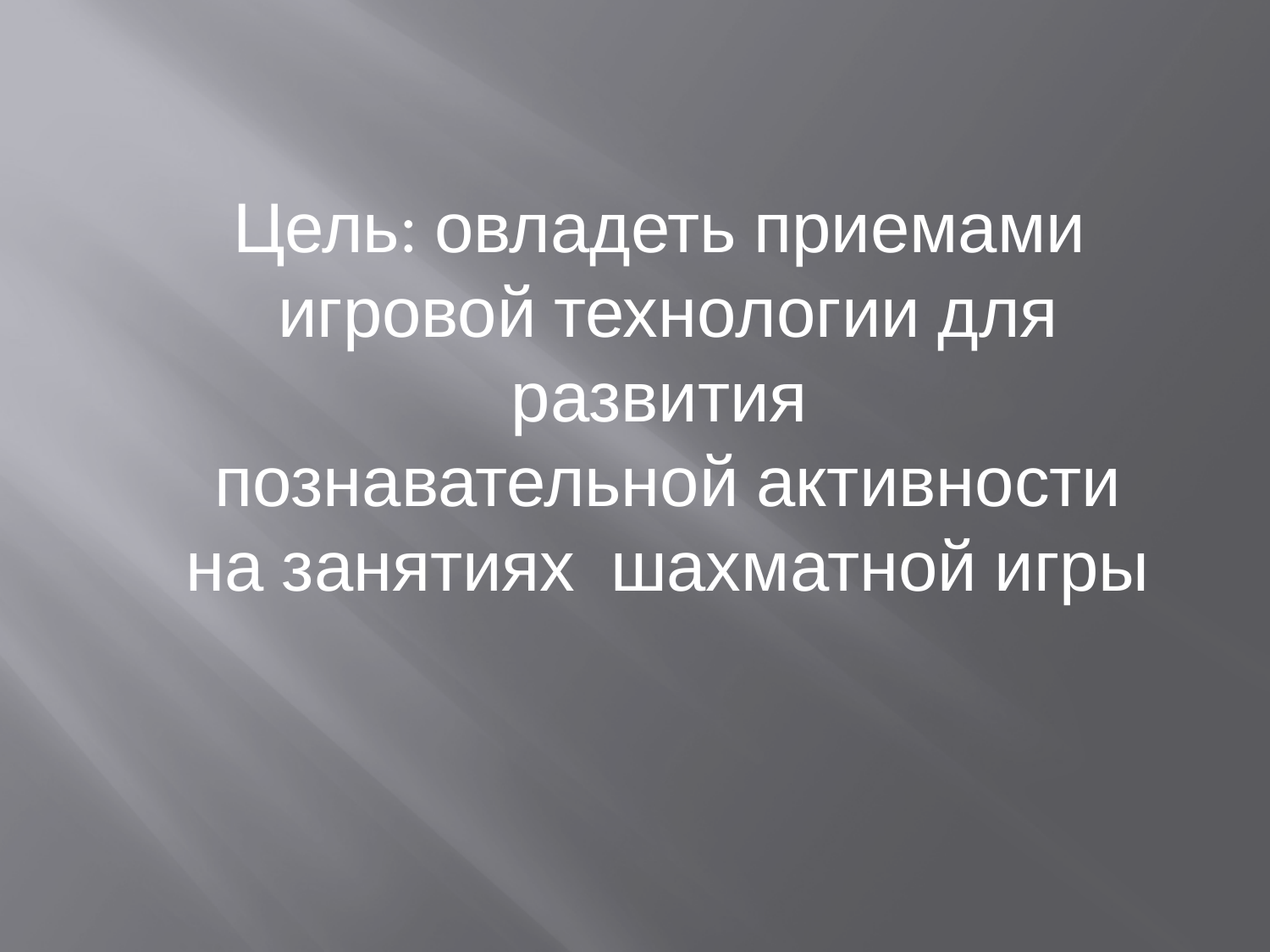

Цель: овладеть приемами
 игровой технологии для развития
 познавательной активности
 на занятиях  шахматной игры